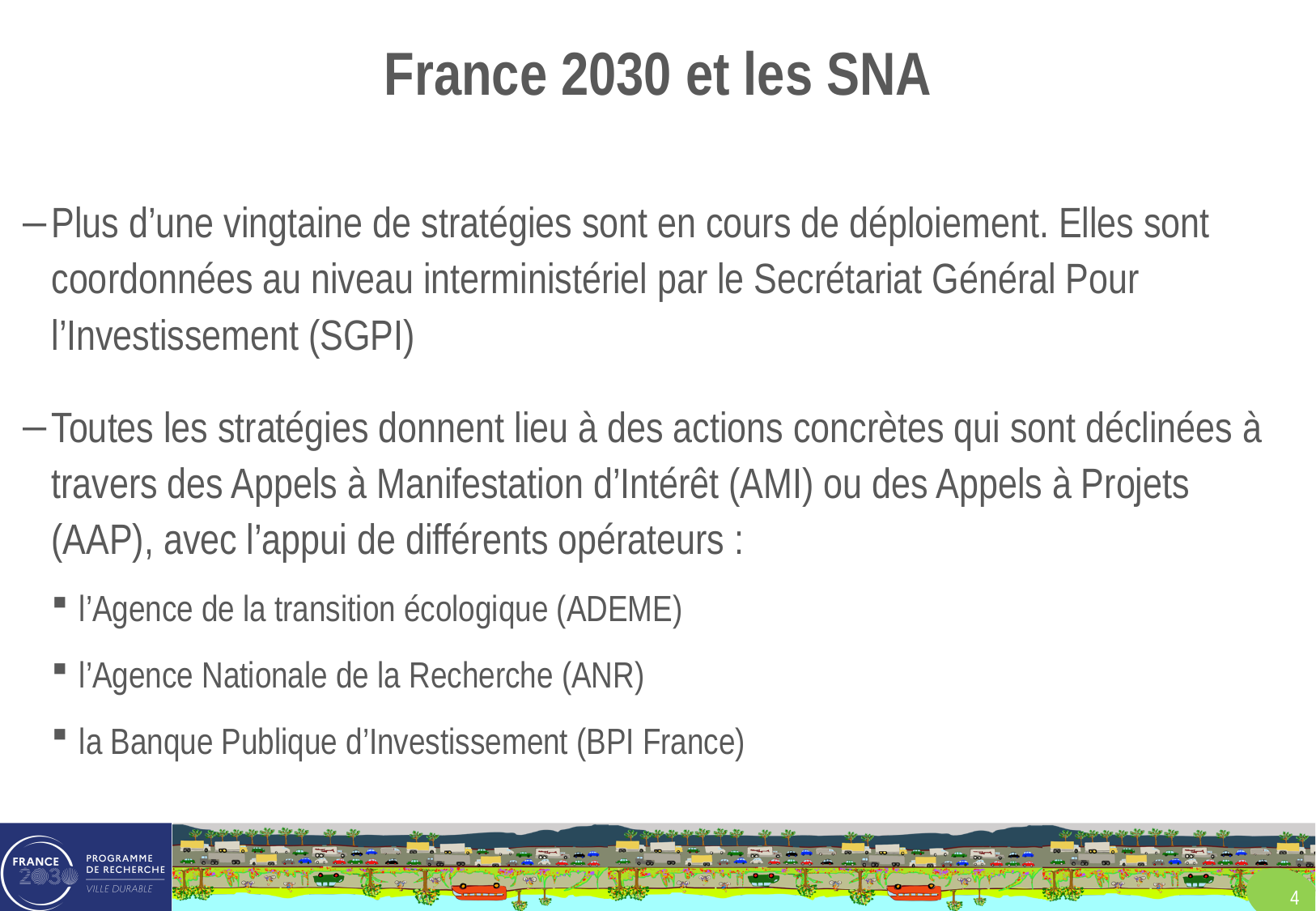

# France 2030 et les SNA
Plus d’une vingtaine de stratégies sont en cours de déploiement. Elles sont coordonnées au niveau interministériel par le Secrétariat Général Pour l’Investissement (SGPI)
Toutes les stratégies donnent lieu à des actions concrètes qui sont déclinées à travers des Appels à Manifestation d’Intérêt (AMI) ou des Appels à Projets (AAP), avec l’appui de différents opérateurs :
l’Agence de la transition écologique (ADEME)
l’Agence Nationale de la Recherche (ANR)
la Banque Publique d’Investissement (BPI France)
4